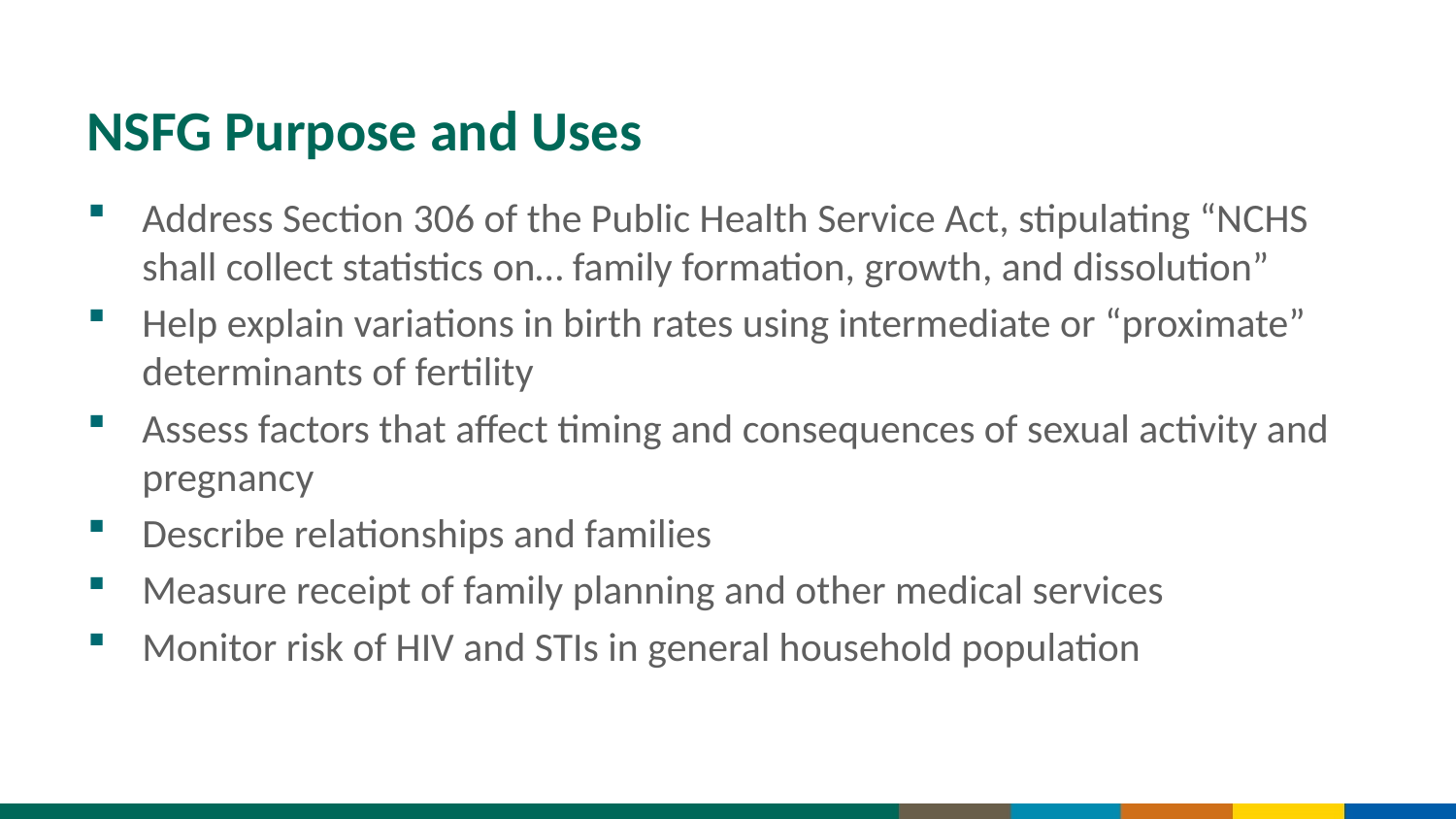

# NSFG Purpose and Uses
Address Section 306 of the Public Health Service Act, stipulating “NCHS shall collect statistics on… family formation, growth, and dissolution”
Help explain variations in birth rates using intermediate or “proximate” determinants of fertility
Assess factors that affect timing and consequences of sexual activity and pregnancy
Describe relationships and families
Measure receipt of family planning and other medical services
Monitor risk of HIV and STIs in general household population